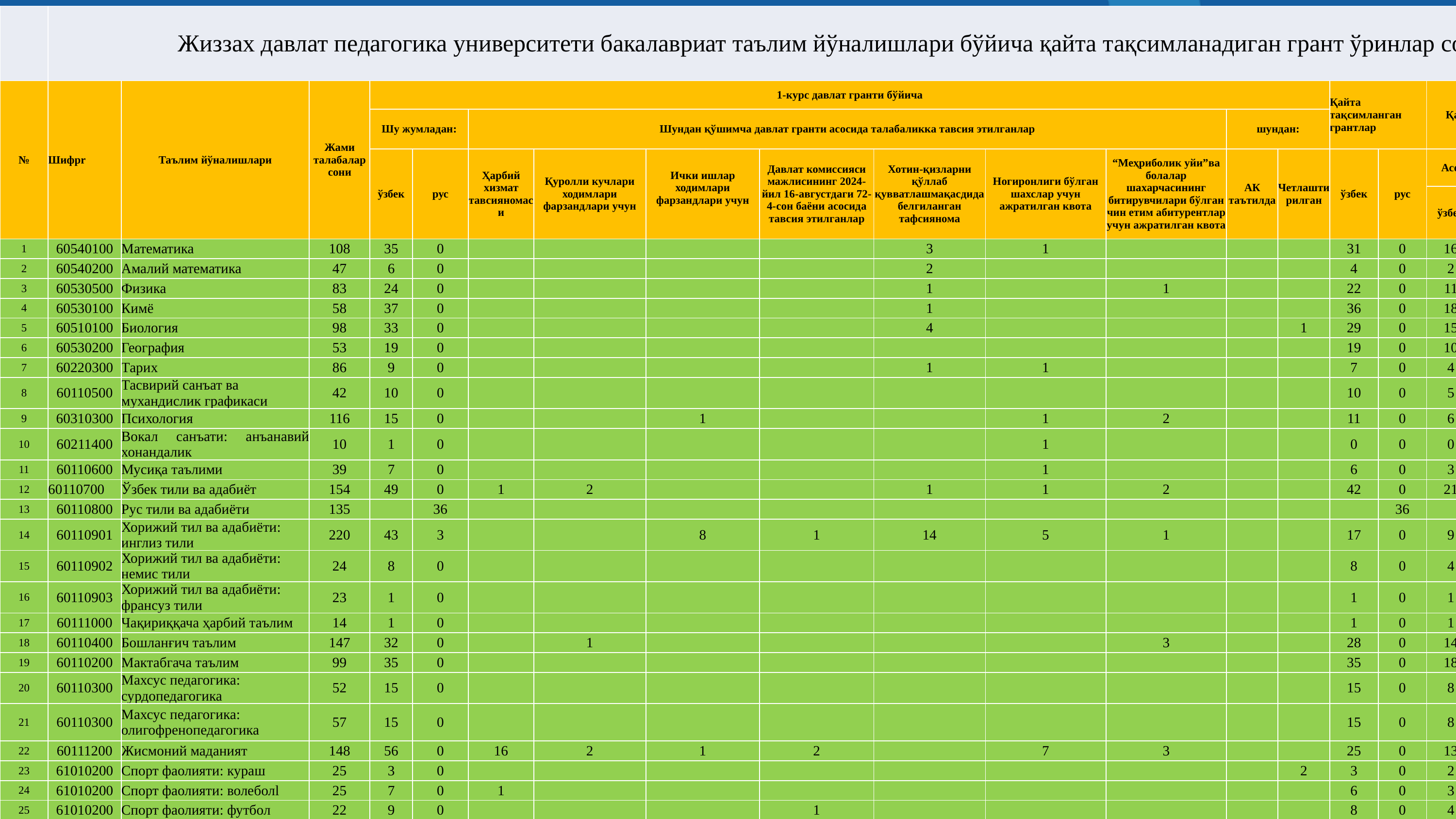

|  | Жиззах давлат педагогика университети бакалавриат таълим йўналишлари бўйича қайта тақсимланадиган грант ўринлар сони |  |  |  |  |  |  |  |  |  |  |  |  |  |  |  |  |  |  |  |
| --- | --- | --- | --- | --- | --- | --- | --- | --- | --- | --- | --- | --- | --- | --- | --- | --- | --- | --- | --- | --- |
| № | Шифрr | Таълим йўналишлари | Жами талабалар сони | 1-курс давлат гранти бўйича |  |  |  |  |  |  |  |  |  |  | Қайта тақсимланган грантлар |  | Қайта тақсимланган грантлар |  |  |  |
|  |  |  |  | Шу жумладан: |  | Шундан қўшимча давлат гранти асосида талабаликка тавсия этилганлар |  |  |  |  |  |  | шундан: |  |  |  |  |  |  |  |
|  |  |  |  | ўзбек | рус | Ҳарбий хизмат тавсияномаси | Қуролли кучлари ходимлари фарзандлари учун | Ички ишлар ходимлари фарзандлари учун | Давлат комиссияси мажлисининг 2024-йил 16-августдаги 72-4-сон баёни асосида тавсия этилганлар | Хотин-қизларни қўллаб қувватлашмақасдида белгиланган тафсиянома | Ногиронлиги бўлган шахслар учун ажратилган квота | “Меҳриболик уйи”ва болалар шахарчасининг битирувчилари бўлган чин етим абитурентлар учун ажратилган квота | АК таътилда | Четлаштирилган | ўзбек | рус | Асосий грант |  | Қўшимча грант |  |
|  |  |  |  |  |  |  |  |  |  |  |  |  |  |  |  |  | ўзбек | рус | ўзбек | рус |
| 1 | 60540100 | Математика | 108 | 35 | 0 |  |  |  |  | 3 | 1 |  |  |  | 31 | 0 | 16 |  | 30 |  |
| 2 | 60540200 | Амалий математика | 47 | 6 | 0 |  |  |  |  | 2 |  |  |  |  | 4 | 0 | 2 |  | 4 |  |
| 3 | 60530500 | Физика | 83 | 24 | 0 |  |  |  |  | 1 |  | 1 |  |  | 22 | 0 | 11 |  | 22 |  |
| 4 | 60530100 | Кимё | 58 | 37 | 0 |  |  |  |  | 1 |  |  |  |  | 36 | 0 | 18 |  | 36 |  |
| 5 | 60510100 | Биология | 98 | 33 | 0 |  |  |  |  | 4 |  |  |  | 1 | 29 | 0 | 15 |  | 28 |  |
| 6 | 60530200 | География | 53 | 19 | 0 |  |  |  |  |  |  |  |  |  | 19 | 0 | 10 |  | 18 |  |
| 7 | 60220300 | Тарих | 86 | 9 | 0 |  |  |  |  | 1 | 1 |  |  |  | 7 | 0 | 4 |  | 6 |  |
| 8 | 60110500 | Тасвирий санъат ва мухандислик графикаси | 42 | 10 | 0 |  |  |  |  |  |  |  |  |  | 10 | 0 | 5 |  | 10 |  |
| 9 | 60310300 | Психология | 116 | 15 | 0 |  |  | 1 |  |  | 1 | 2 |  |  | 11 | 0 | 6 |  | 10 |  |
| 10 | 60211400 | Вокал санъати: анъанавий хонандалик | 10 | 1 | 0 |  |  |  |  |  | 1 |  |  |  | 0 | 0 | 0 |  | 0 |  |
| 11 | 60110600 | Мусиқа таълими | 39 | 7 | 0 |  |  |  |  |  | 1 |  |  |  | 6 | 0 | 3 |  | 6 |  |
| 12 | 60110700 | Ўзбек тили ва адабиёт | 154 | 49 | 0 | 1 | 2 |  |  | 1 | 1 | 2 |  |  | 42 | 0 | 21 |  | 42 |  |
| 13 | 60110800 | Рус тили ва адабиёти | 135 |  | 36 |  |  |  |  |  |  |  |  |  |  | 36 |  | 18 | 0 | 36 |
| 14 | 60110901 | Хорижий тил ва адабиёти: инглиз тили | 220 | 43 | 3 |  |  | 8 | 1 | 14 | 5 | 1 |  |  | 17 | 0 | 9 |  | 16 |  |
| 15 | 60110902 | Хорижий тил ва адабиёти: немис тили | 24 | 8 | 0 |  |  |  |  |  |  |  |  |  | 8 | 0 | 4 |  | 8 |  |
| 16 | 60110903 | Хорижий тил ва адабиёти: франсуз тили | 23 | 1 | 0 |  |  |  |  |  |  |  |  |  | 1 | 0 | 1 |  |  |  |
| 17 | 60111000 | Чақириққача ҳарбий таълим | 14 | 1 | 0 |  |  |  |  |  |  |  |  |  | 1 | 0 | 1 |  |  |  |
| 18 | 60110400 | Бошланғич таълим | 147 | 32 | 0 |  | 1 |  |  |  |  | 3 |  |  | 28 | 0 | 14 |  | 28 |  |
| 19 | 60110200 | Мактабгача таълим | 99 | 35 | 0 |  |  |  |  |  |  |  |  |  | 35 | 0 | 18 |  | 34 |  |
| 20 | 60110300 | Махсус педагогика: сурдопедагогика | 52 | 15 | 0 |  |  |  |  |  |  |  |  |  | 15 | 0 | 8 |  | 14 |  |
| 21 | 60110300 | Махсус педагогика: олигофренопедагогика | 57 | 15 | 0 |  |  |  |  |  |  |  |  |  | 15 | 0 | 8 |  | 14 |  |
| 22 | 60111200 | Жисмоний маданият | 148 | 56 | 0 | 16 | 2 | 1 | 2 |  | 7 | 3 |  |  | 25 | 0 | 13 |  | 24 |  |
| 23 | 61010200 | Спорт фаолияти: кураш | 25 | 3 | 0 |  |  |  |  |  |  |  |  | 2 | 3 | 0 | 2 |  | 2 |  |
| 24 | 61010200 | Спорт фаолияти: волеболl | 25 | 7 | 0 | 1 |  |  |  |  |  |  |  |  | 6 | 0 | 3 |  | 6 |  |
| 25 | 61010200 | Спорт фаолияти: футбол | 22 | 9 | 0 |  |  |  | 1 |  |  |  |  |  | 8 | 0 | 4 |  | 8 |  |
| 26 | 60111300 | Технологик таълим | 74 | 13 | 0 |  |  |  |  |  |  |  |  |  | 13 | 0 | 7 |  | 12 |  |
| 27 | 60910200 | Даволаш иши | 82 | 49 | 0 |  | 2 | 14 |  |  | 15 | 1 |  |  | 17 | 0 | 9 |  | 16 |  |
| ЖАМИ: |  |  | 2041 | 532 | 39 | 18 | 7 | 24 | 4 | 27 | 33 | 13 | 0 | 3 | 409 | 36 | 212 | 18 | 394 | 36 |